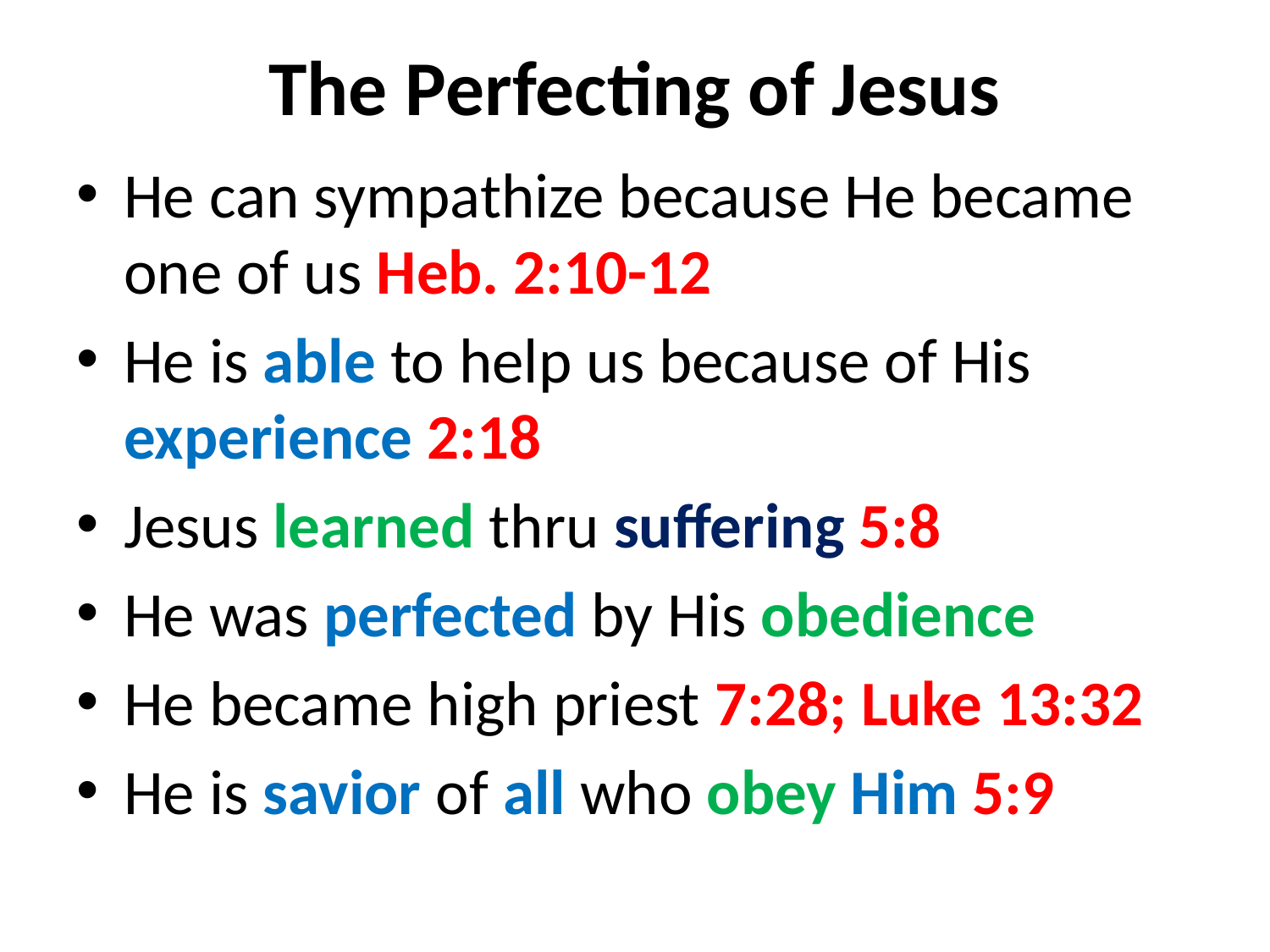

# The Perfecting of Jesus
He can sympathize because He became one of us Heb. 2:10-12
He is able to help us because of His experience 2:18
Jesus learned thru suffering 5:8
He was perfected by His obedience
He became high priest 7:28; Luke 13:32
He is savior of all who obey Him 5:9